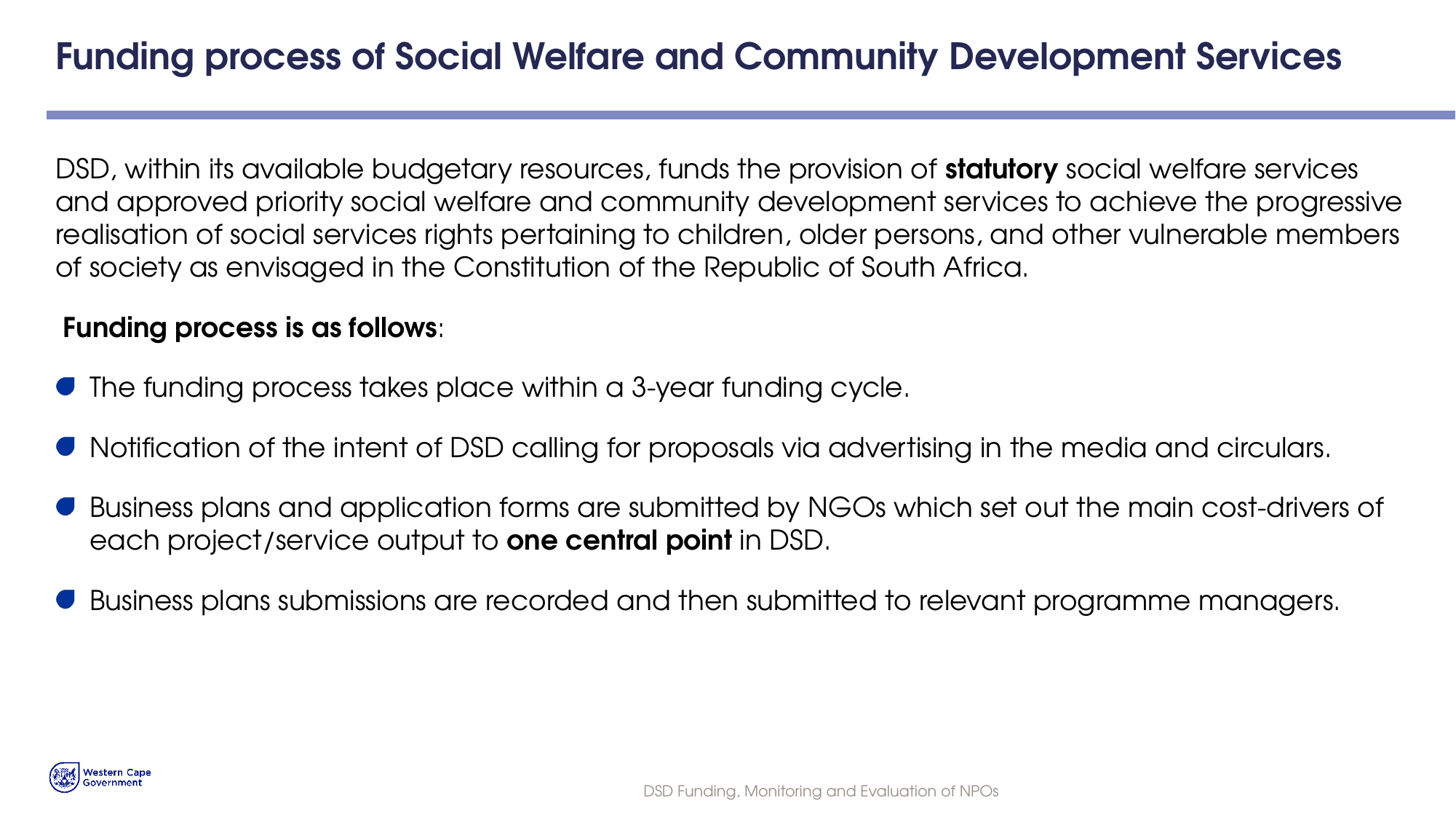

# Funding process of Social Welfare and Community Development Services
DSD, within its available budgetary resources, funds the provision of statutory social welfare services and approved priority social welfare and community development services to achieve the progressive realisation of social services rights pertaining to children, older persons, and other vulnerable members of society as envisaged in the Constitution of the Republic of South Africa.
 Funding process is as follows:
The funding process takes place within a 3-year funding cycle.
Notification of the intent of DSD calling for proposals via advertising in the media and circulars.
Business plans and application forms are submitted by NGOs which set out the main cost-drivers of each project/service output to one central point in DSD.
Business plans submissions are recorded and then submitted to relevant programme managers.

DSD Funding, Monitoring and Evaluation of NPOs